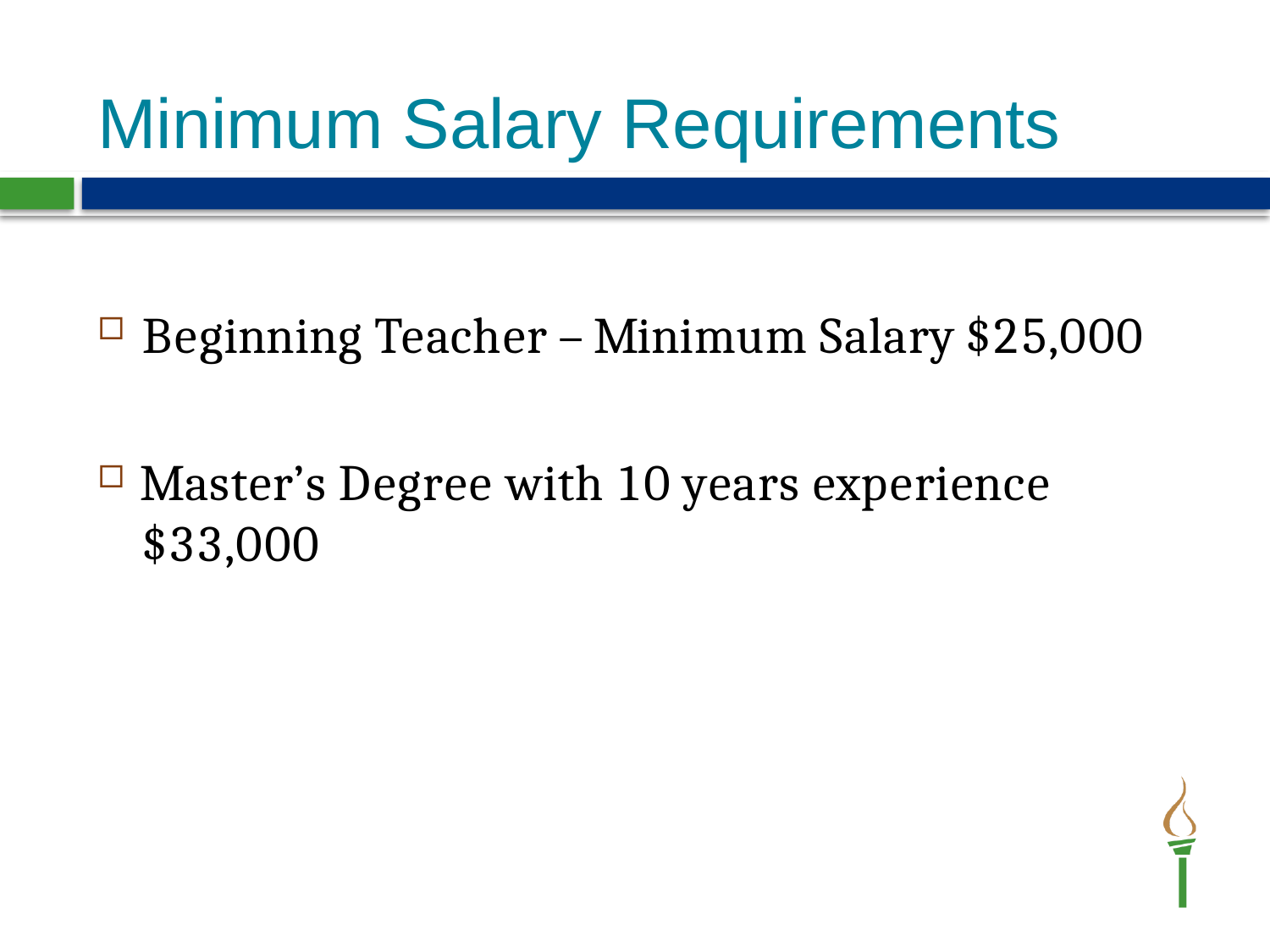

# Minimum Salary Requirements

Beginning Teacher – Minimum Salary $25,000

Master’s Degree with 10 years experience $33,000